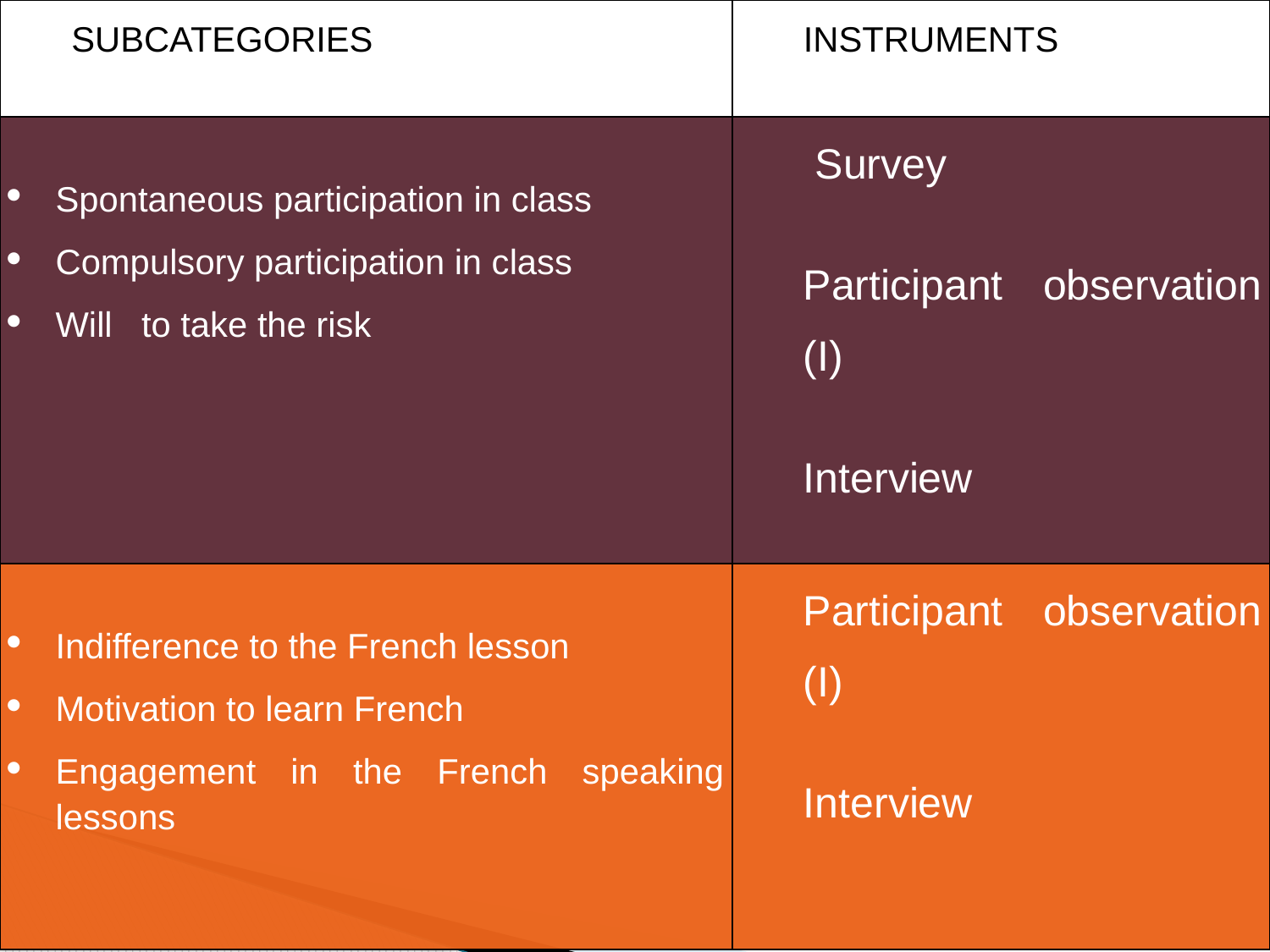

| SUBCATEGORIES | INSTRUMENTS |
| --- | --- |
| Spontaneous participation in class Compulsory participation in class Will to take the risk | Survey Participant observation (I) Interview |
| Indifference to the French lesson Motivation to learn French Engagement in the French speaking lessons | Participant observation (I) Interview |